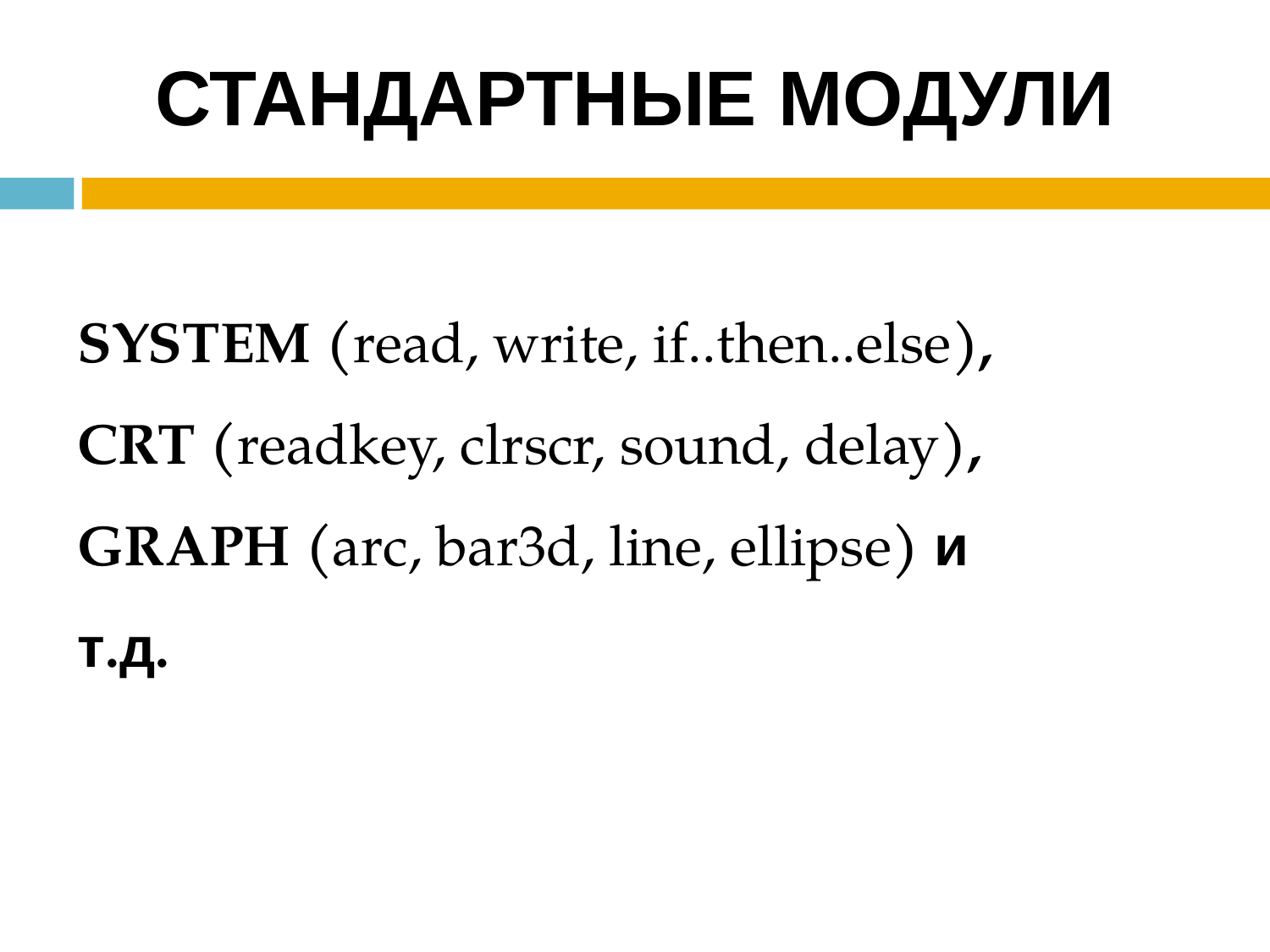

# СТАНДАРТНЫЕ МОДУЛИ
SYSTEM (read, write, if..then..else),
CRT (readkey, clrscr, sound, delay),
GRAPH (arc, bar3d, line, ellipse) и т.д.